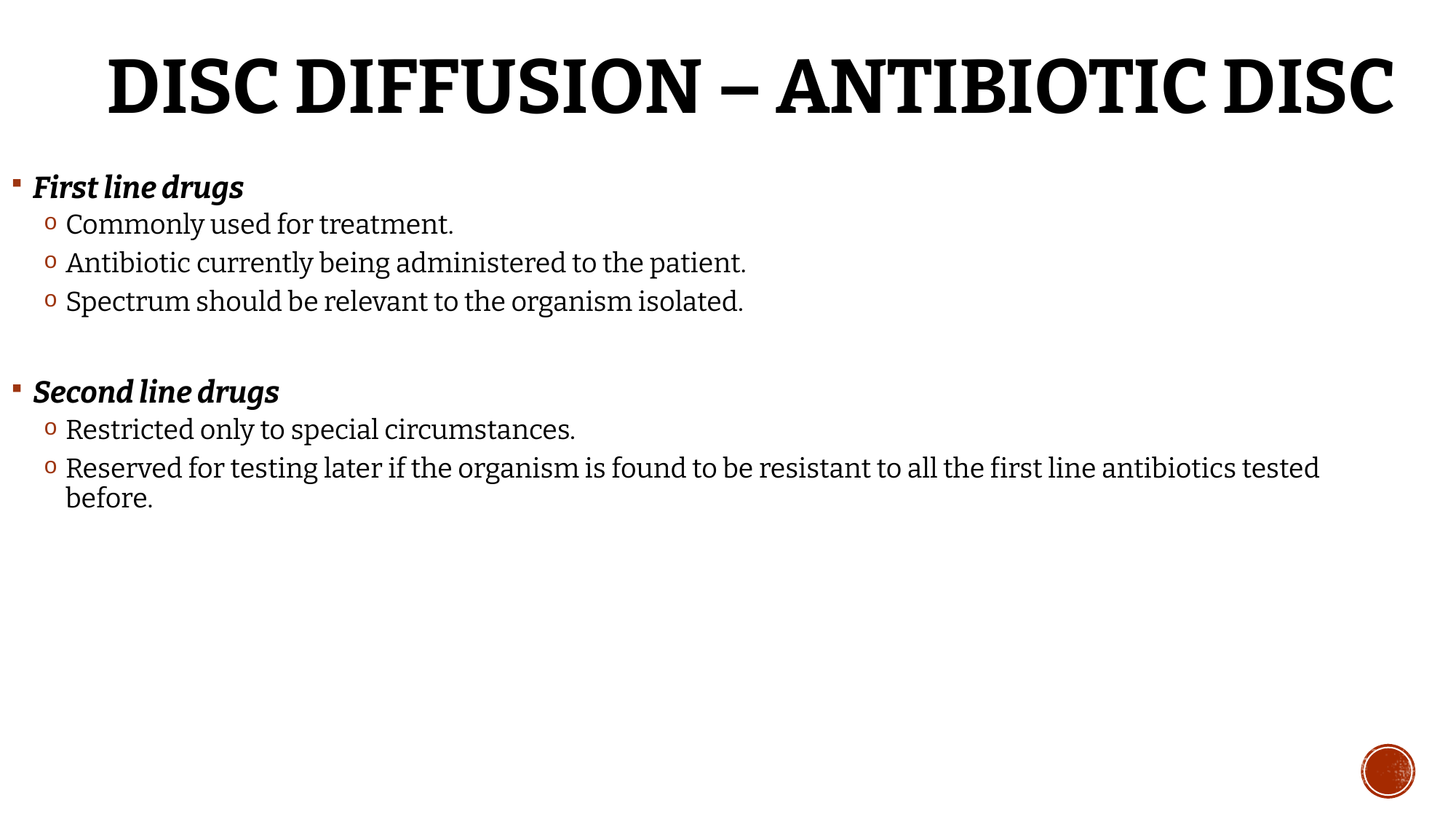

# DISC DIFFUSION – Antibiotic disc
First line drugs
Commonly used for treatment.
Antibiotic currently being administered to the patient.
Spectrum should be relevant to the organism isolated.

Second line drugs
Restricted only to special circumstances.
Reserved for testing later if the organism is found to be resistant to all the first line antibiotics tested before.